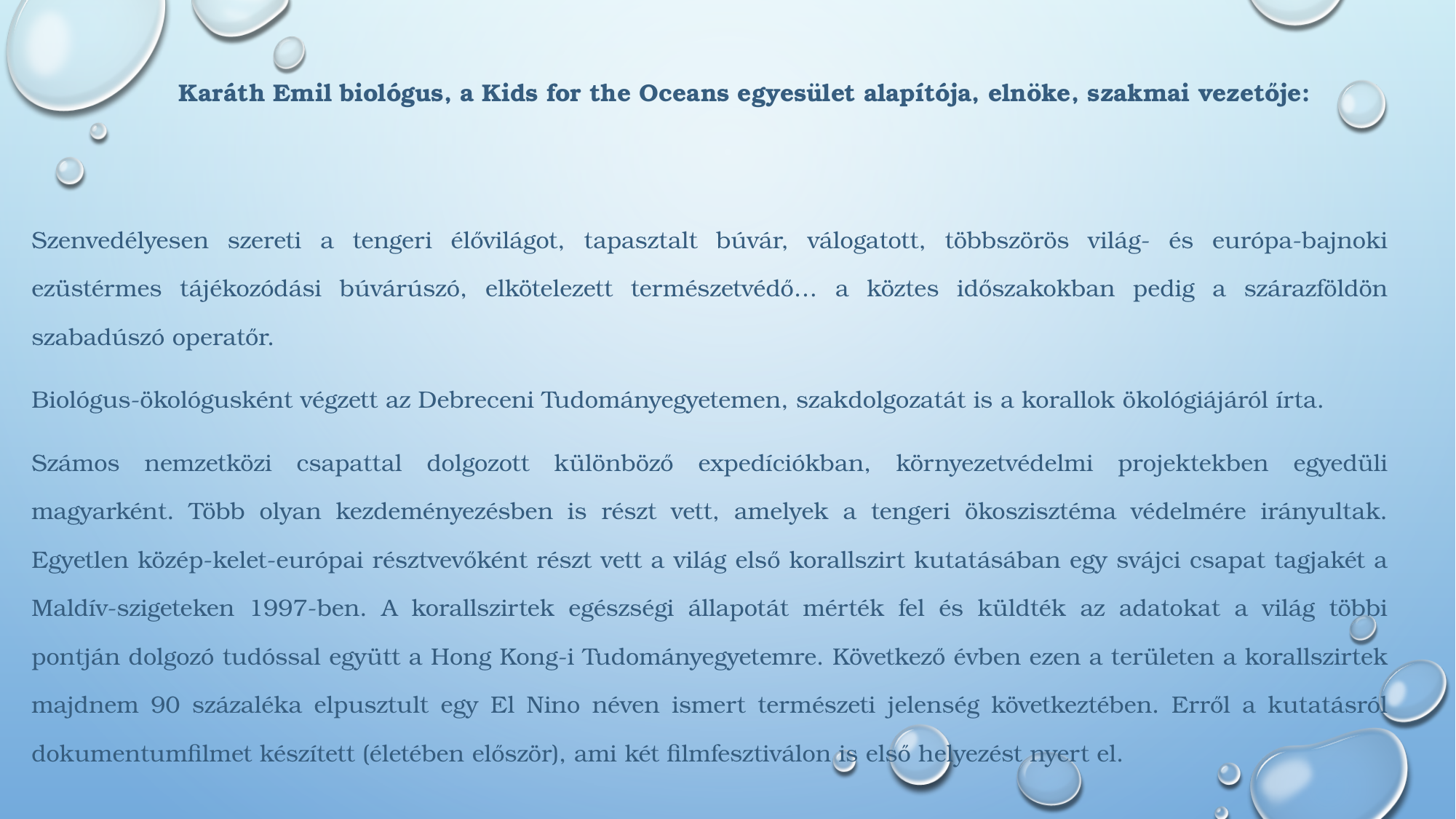

# Karáth Emil biológus, a Kids for the Oceans egyesület alapítója, elnöke, szakmai vezetője:
Szenvedélyesen szereti a tengeri élővilágot, tapasztalt búvár, válogatott, többszörös világ- és európa-bajnoki ezüstérmes tájékozódási búvárúszó, elkötelezett természetvédő… a köztes időszakokban pedig a szárazföldön szabadúszó operatőr.
Biológus-ökológusként végzett az Debreceni Tudományegyetemen, szakdolgozatát is a korallok ökológiájáról írta.
Számos nemzetközi csapattal dolgozott különböző expedíciókban, környezetvédelmi projektekben egyedüli magyarként. Több olyan kezdeményezésben is részt vett, amelyek a tengeri ökoszisztéma védelmére irányultak. Egyetlen közép-kelet-európai résztvevőként részt vett a világ első korallszirt kutatásában egy svájci csapat tagjakét a Maldív-szigeteken 1997-ben. A korallszirtek egészségi állapotát mérték fel és küldték az adatokat a világ többi pontján dolgozó tudóssal együtt a Hong Kong-i Tudományegyetemre. Következő évben ezen a területen a korallszirtek majdnem 90 százaléka elpusztult egy El Nino néven ismert természeti jelenség következtében. Erről a kutatásról dokumentumfilmet készített (életében először), ami két filmfesztiválon is első helyezést nyert el.